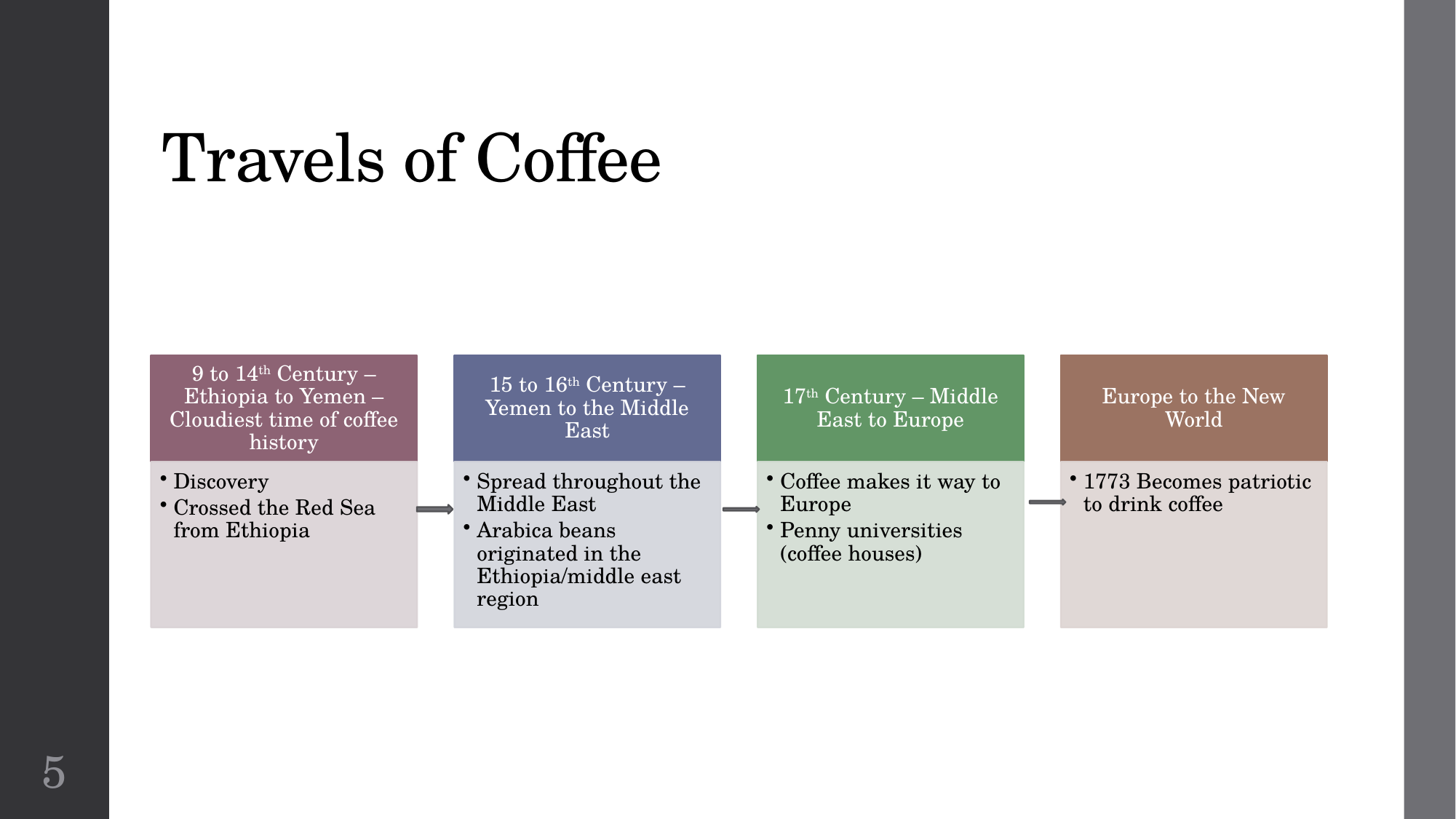

# Travels of Coffee
9 to 14th Century – Ethiopia to Yemen – Cloudiest time of coffee history
Discovery
Crossed the Red Sea from Ethiopia
15 to 16th Century – Yemen to the Middle East
Spread throughout the Middle East
Arabica beans originated in the Ethiopia/middle east region
17th Century – Middle East to Europe
Coffee makes it way to Europe
Penny universities (coffee houses)
Europe to the New World
1773 Becomes patriotic to drink coffee

5